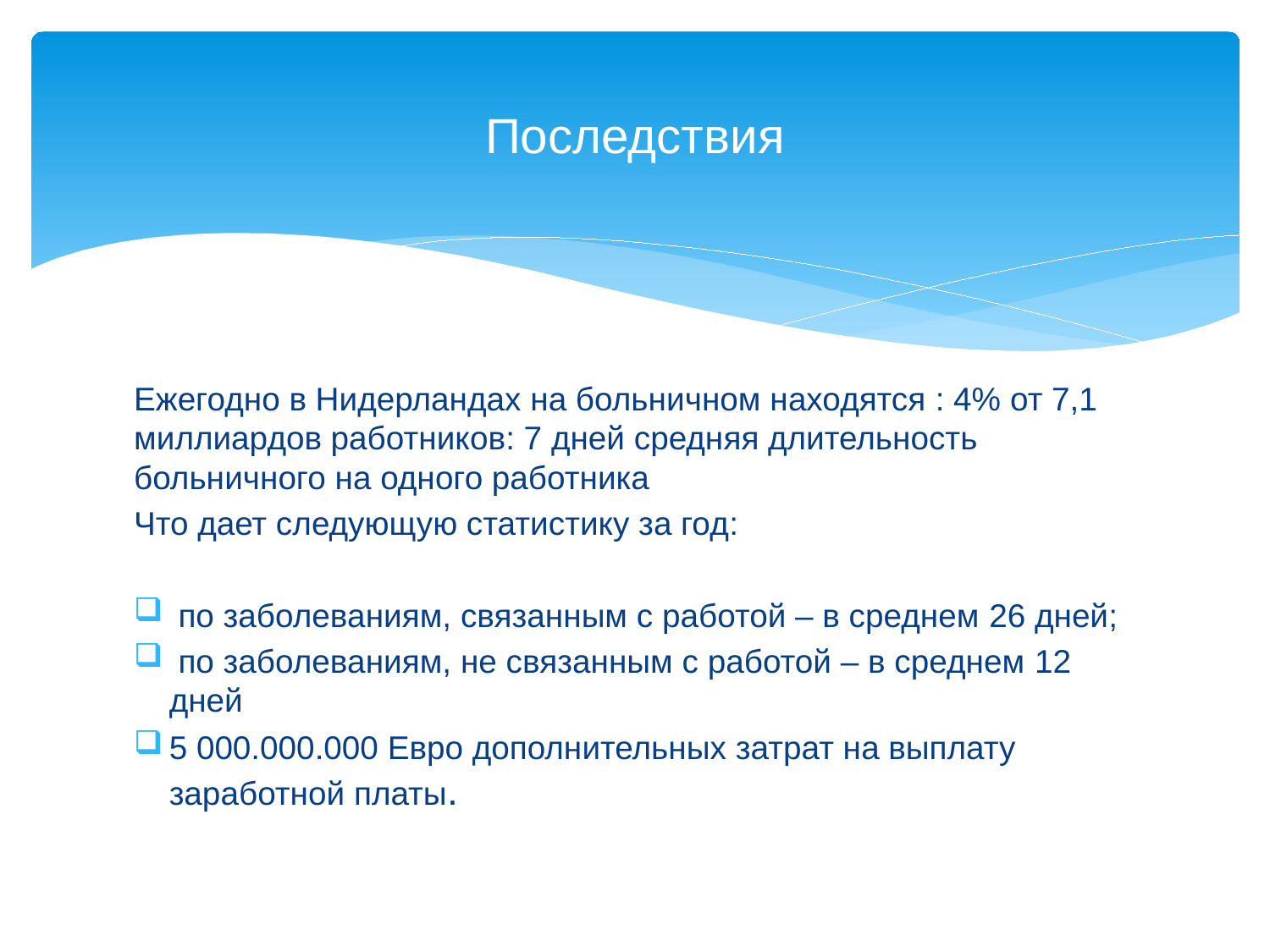

# Последствия
Ежегодно в Нидерландах на больничном находятся : 4% от 7,1 миллиардов работников: 7 дней средняя длительность больничного на одного работника
Что дает следующую статистику за год:

 по заболеваниям, связанным с работой – в среднем 26 дней;
 по заболеваниям, не связанным с работой – в среднем 12 дней
5 000.000.000 Евро дополнительных затрат на выплату заработной платы.